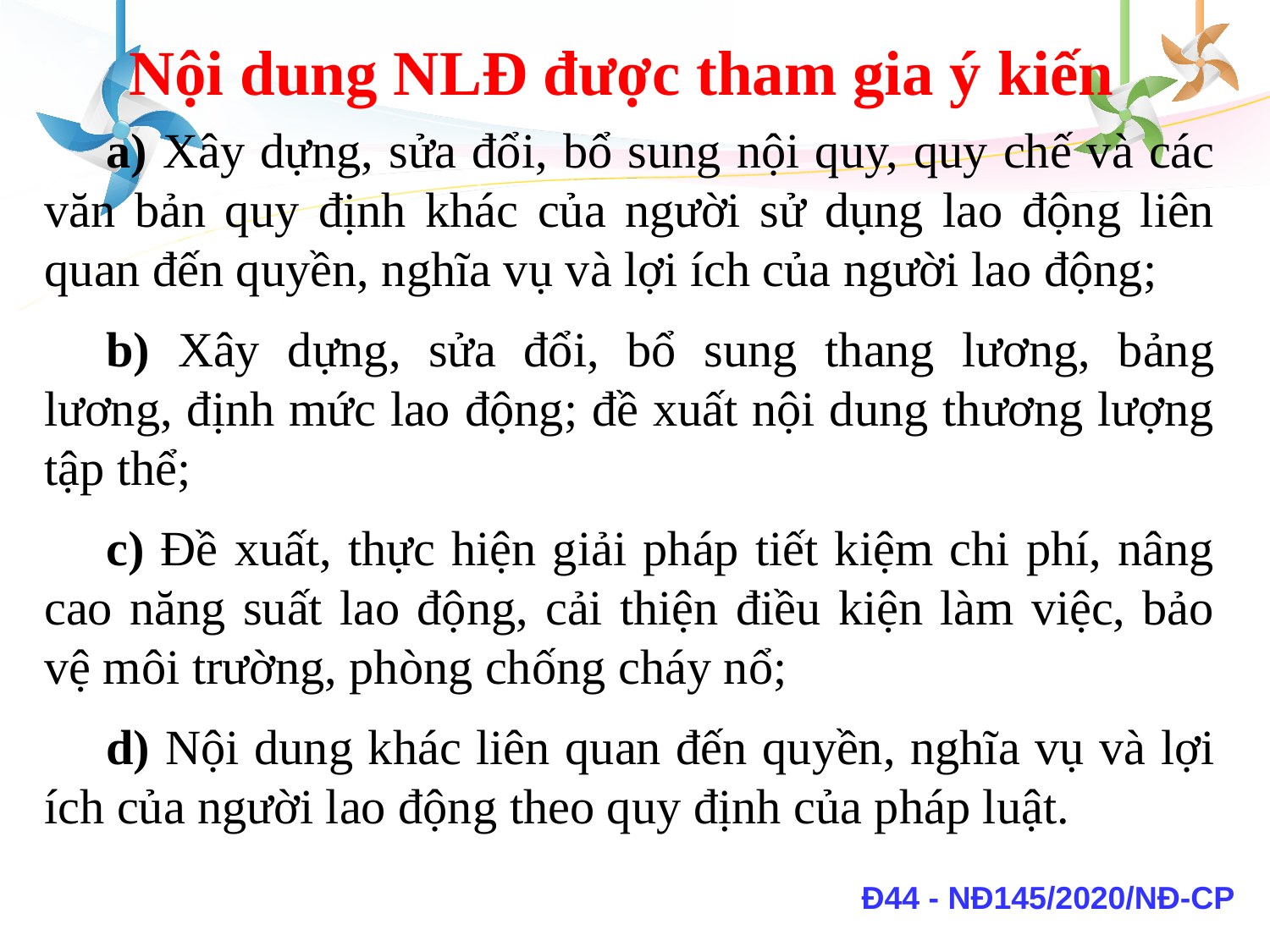

Nội dung NLĐ được tham gia ý kiến
a) Xây dựng, sửa đổi, bổ sung nội quy, quy chế và các văn bản quy định khác của người sử dụng lao động liên quan đến quyền, nghĩa vụ và lợi ích của người lao động;
b) Xây dựng, sửa đổi, bổ sung thang lương, bảng lương, định mức lao động; đề xuất nội dung thương lượng tập thể;
c) Đề xuất, thực hiện giải pháp tiết kiệm chi phí, nâng cao năng suất lao động, cải thiện điều kiện làm việc, bảo vệ môi trường, phòng chống cháy nổ;
d) Nội dung khác liên quan đến quyền, nghĩa vụ và lợi ích của người lao động theo quy định của pháp luật.
Đ44 - NĐ145/2020/NĐ-CP